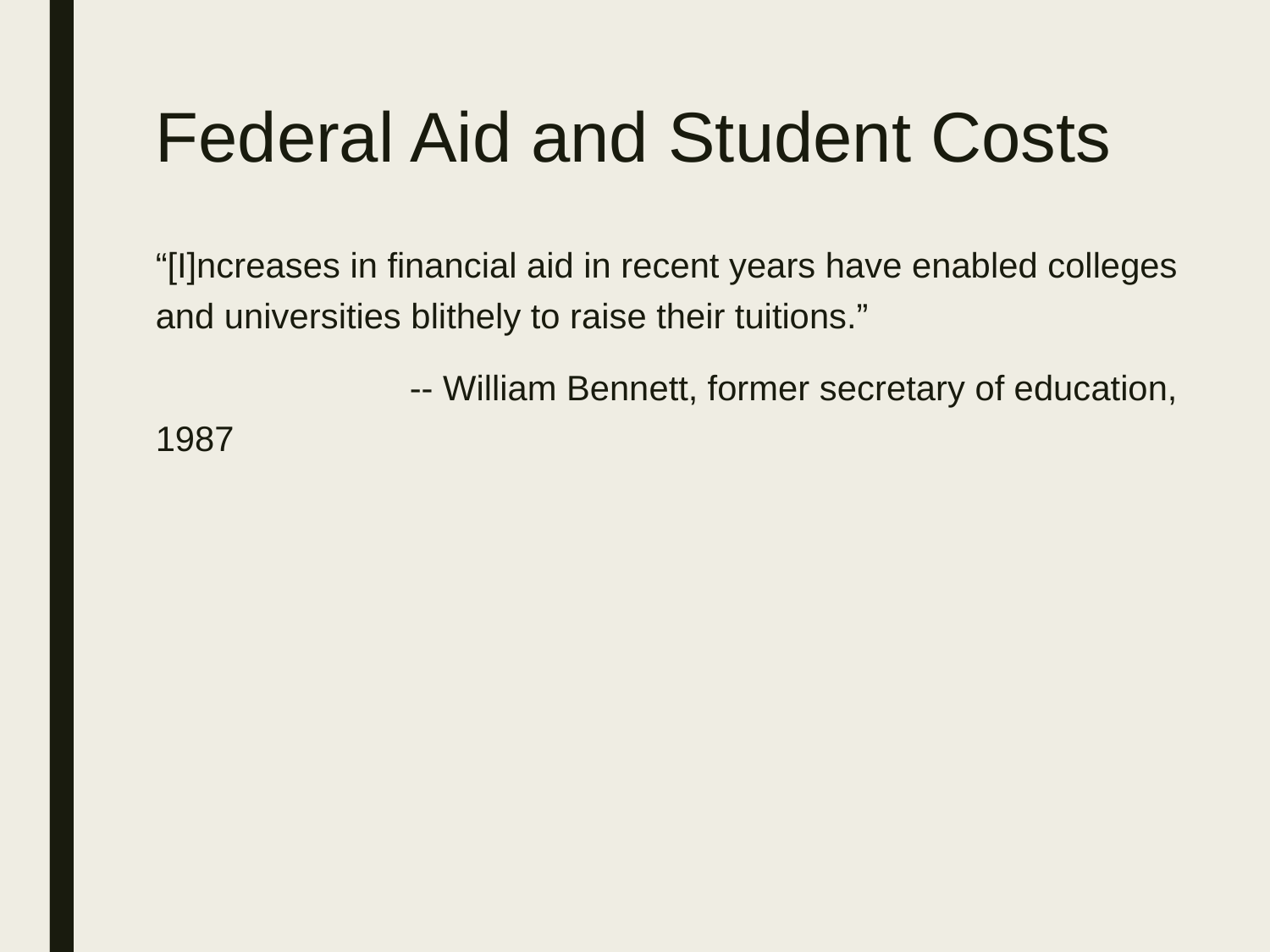

# Federal Aid and Student Costs
“[I]ncreases in financial aid in recent years have enabled colleges and universities blithely to raise their tuitions.”
		-- William Bennett, former secretary of education, 1987